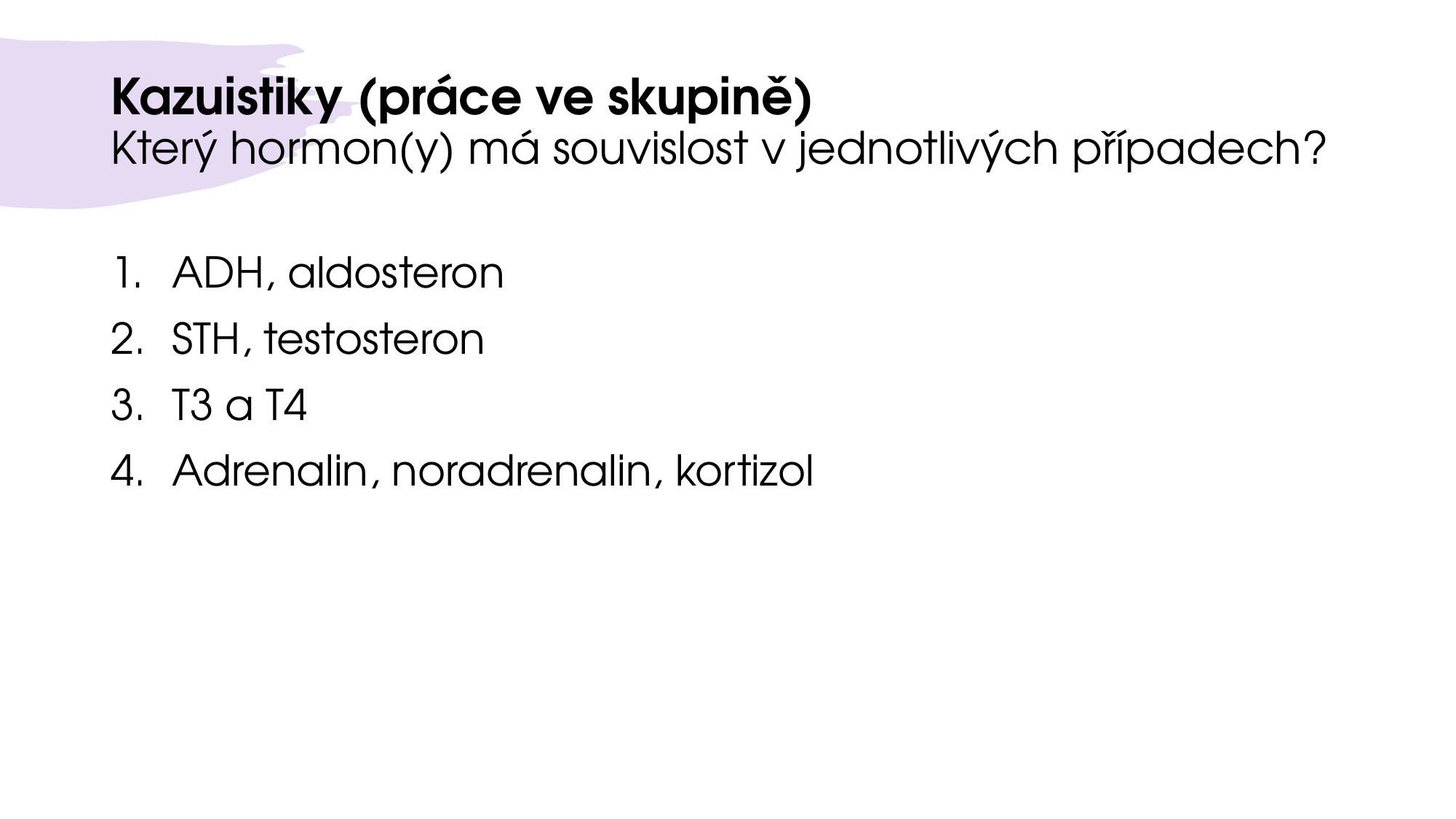

# Kazuistiky (práce ve skupině) Který hormon(y) má souvislost v jednotlivých případech?
ADH, aldosteron
STH, testosteron
T3 a T4
Adrenalin, noradrenalin, kortizol